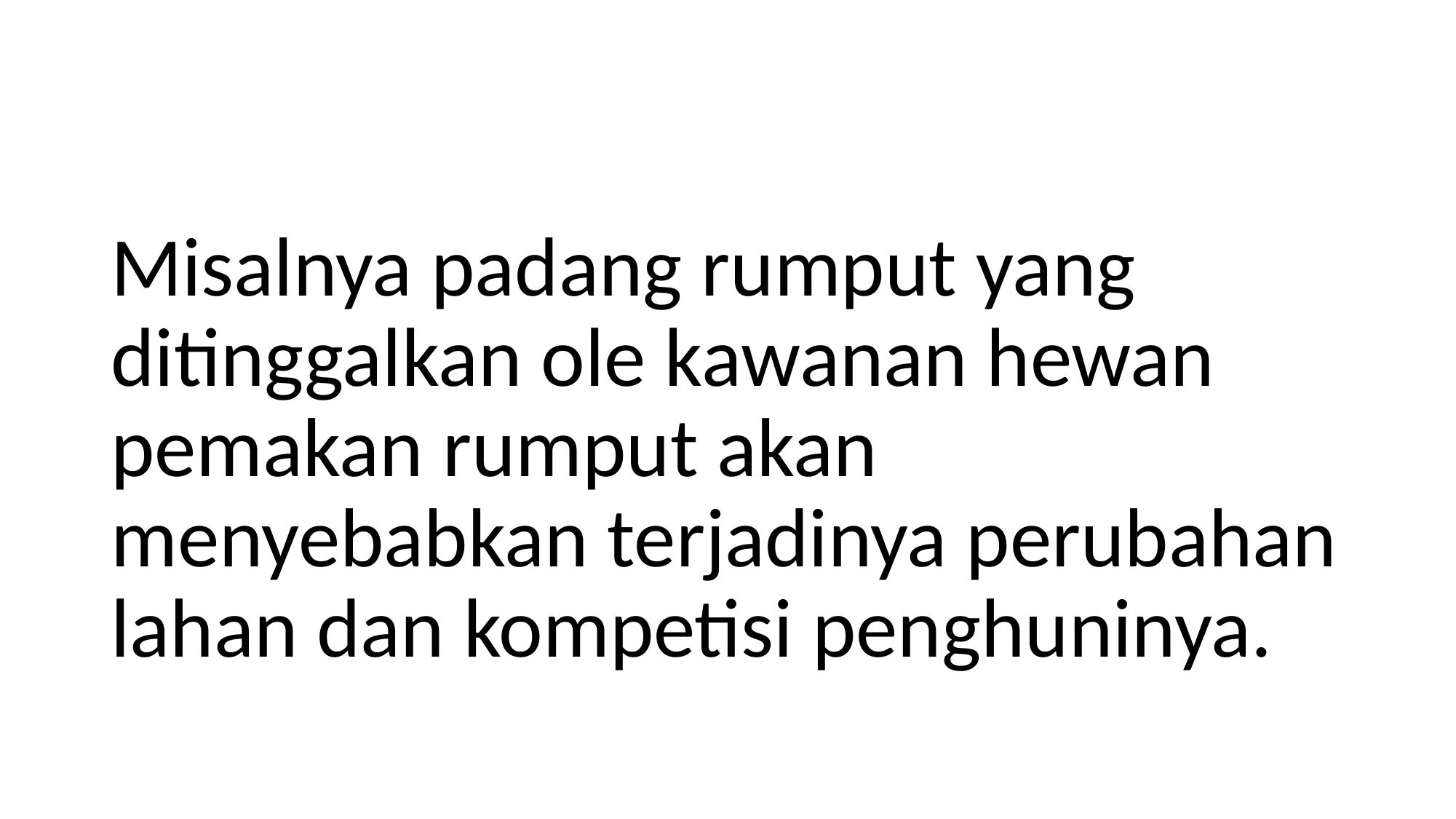

#
Misalnya padang rumput yang ditinggalkan ole kawanan hewan pemakan rumput akan menyebabkan terjadinya perubahan lahan dan kompetisi penghuninya.